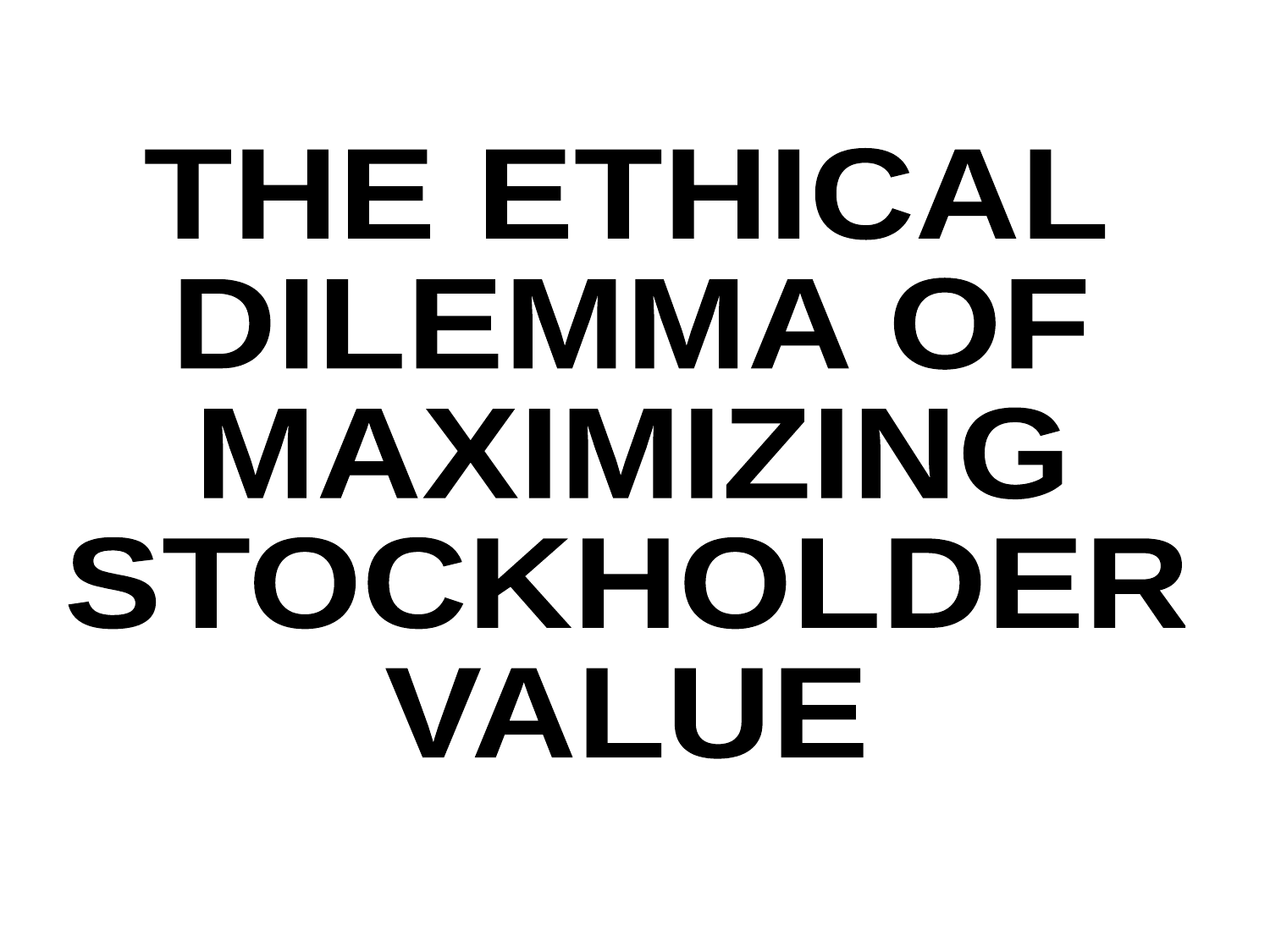

THE ETHICAL
DILEMMA OF
MAXIMIZING
STOCKHOLDER
VALUE